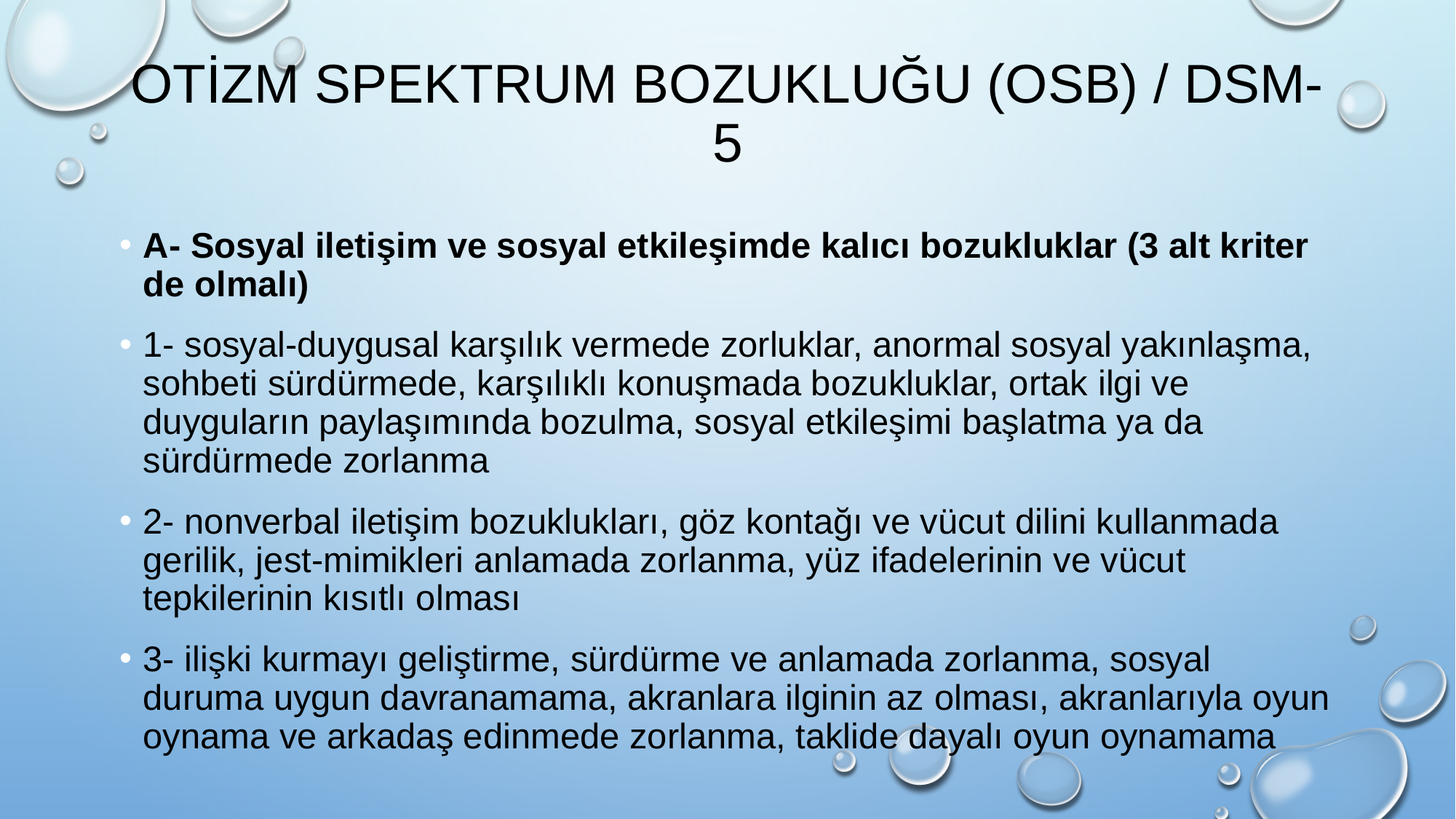

# OTİZM SPEKTRUM BOZUKLUĞU (OSB) / DSM-5
A- Sosyal iletişim ve sosyal etkileşimde kalıcı bozukluklar (3 alt kriter de olmalı)
1- sosyal-duygusal karşılık vermede zorluklar, anormal sosyal yakınlaşma, sohbeti sürdürmede, karşılıklı konuşmada bozukluklar, ortak ilgi ve duyguların paylaşımında bozulma, sosyal etkileşimi başlatma ya da sürdürmede zorlanma
2- nonverbal iletişim bozuklukları, göz kontağı ve vücut dilini kullanmada gerilik, jest-mimikleri anlamada zorlanma, yüz ifadelerinin ve vücut tepkilerinin kısıtlı olması
3- ilişki kurmayı geliştirme, sürdürme ve anlamada zorlanma, sosyal duruma uygun davranamama, akranlara ilginin az olması, akranlarıyla oyun oynama ve arkadaş edinmede zorlanma, taklide dayalı oyun oynamama